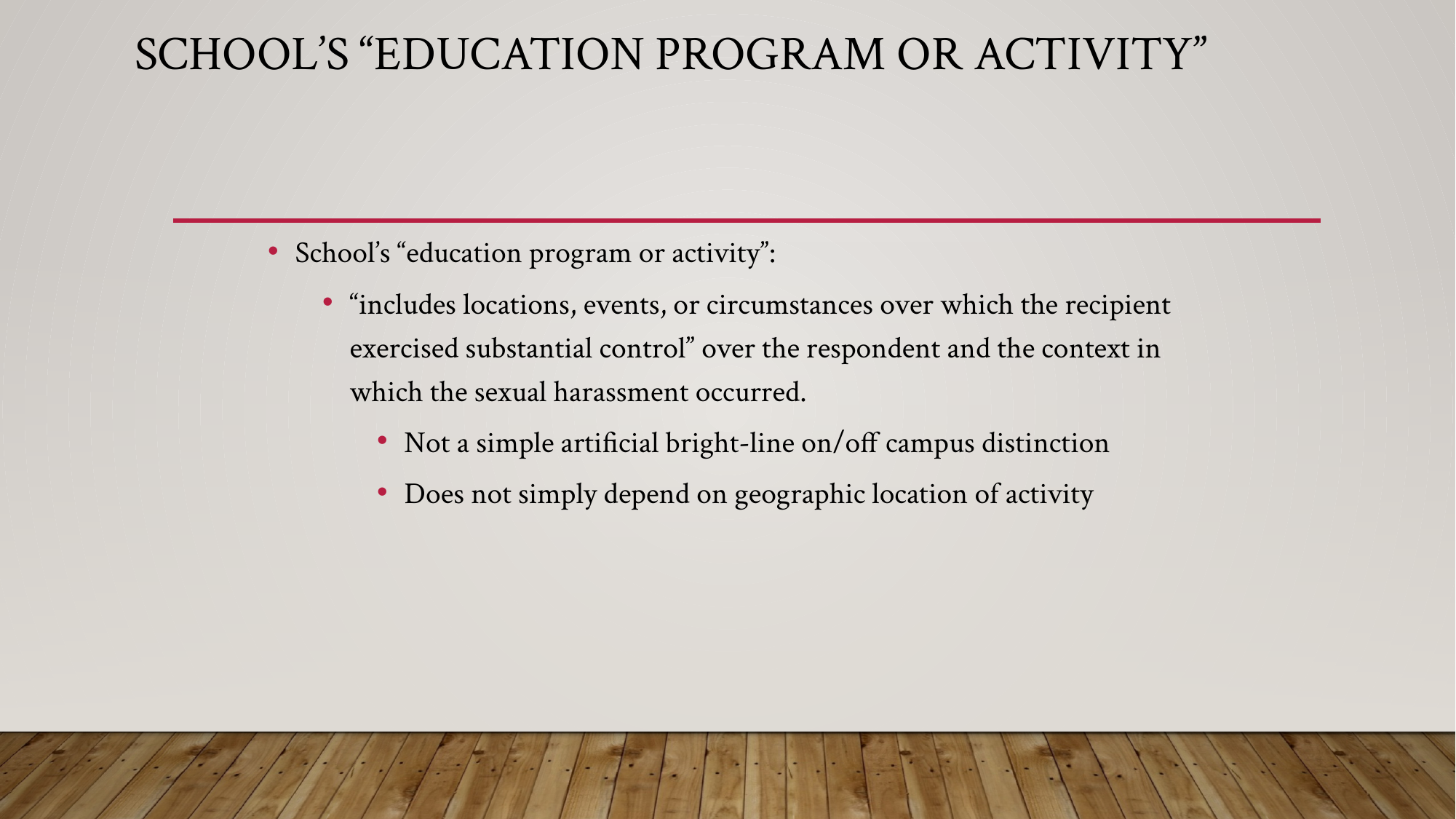

# School’s “education program or activity”
School’s “education program or activity”:
“includes locations, events, or circumstances over which the recipient exercised substantial control” over the respondent and the context in which the sexual harassment occurred.
Not a simple artificial bright-line on/off campus distinction
Does not simply depend on geographic location of activity